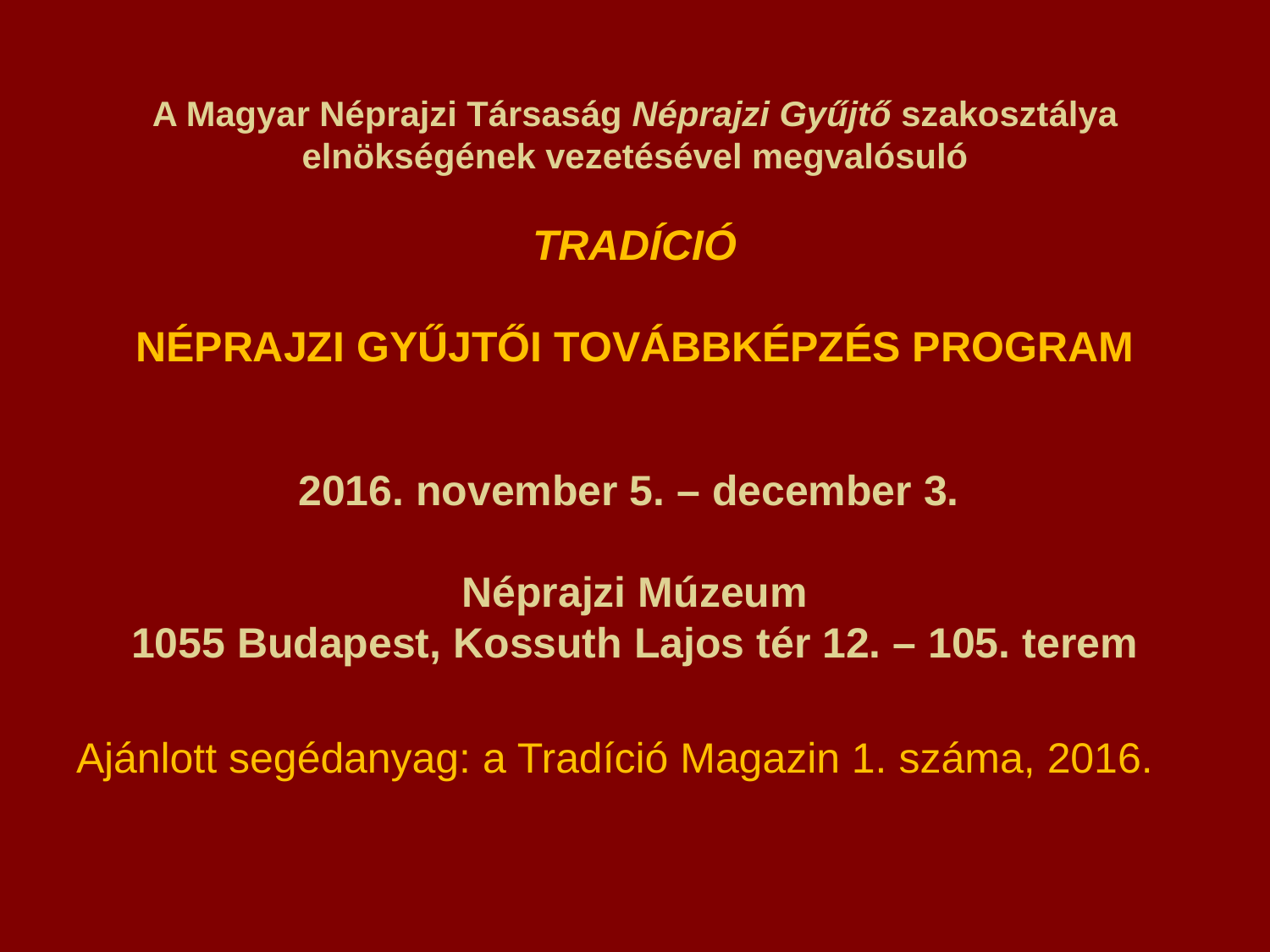

# A Magyar Néprajzi Társaság Néprajzi Gyűjtő szakosztálya elnökségének vezetésével megvalósuló TRADÍCIÓ NÉPRAJZI GYŰJTŐI TOVÁBBKÉPZÉS PROGRAM 2016. november 5. – december 3. Néprajzi Múzeum 1055 Budapest, Kossuth Lajos tér 12. – 105. terem

Ajánlott segédanyag: a Tradíció Magazin 1. száma, 2016.